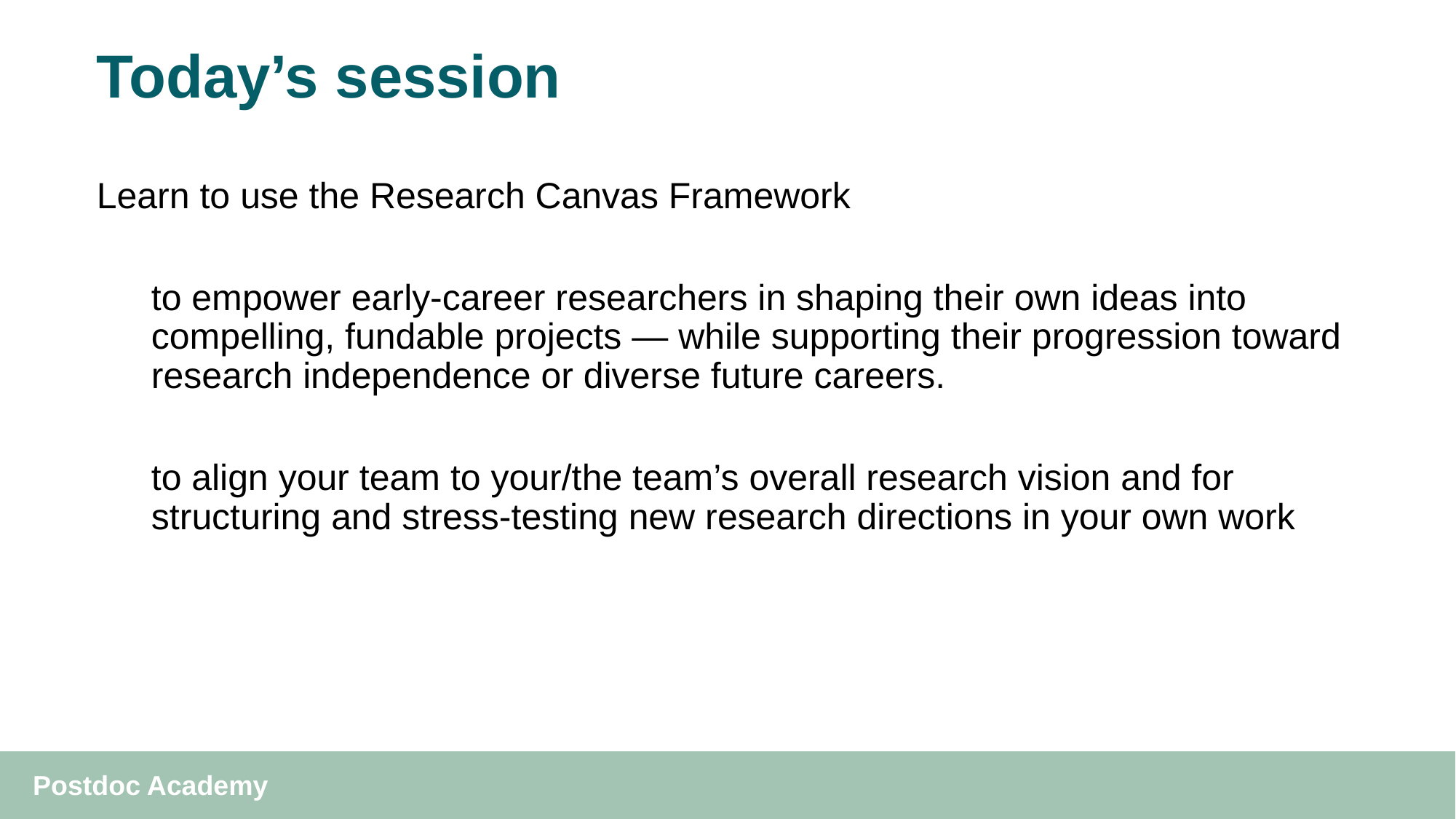

# Today’s session
Learn to use the Research Canvas Framework

to empower early-career researchers in shaping their own ideas into compelling, fundable projects — while supporting their progression toward research independence or diverse future careers.

to align your team to your/the team’s overall research vision and for structuring and stress-testing new research directions in your own work